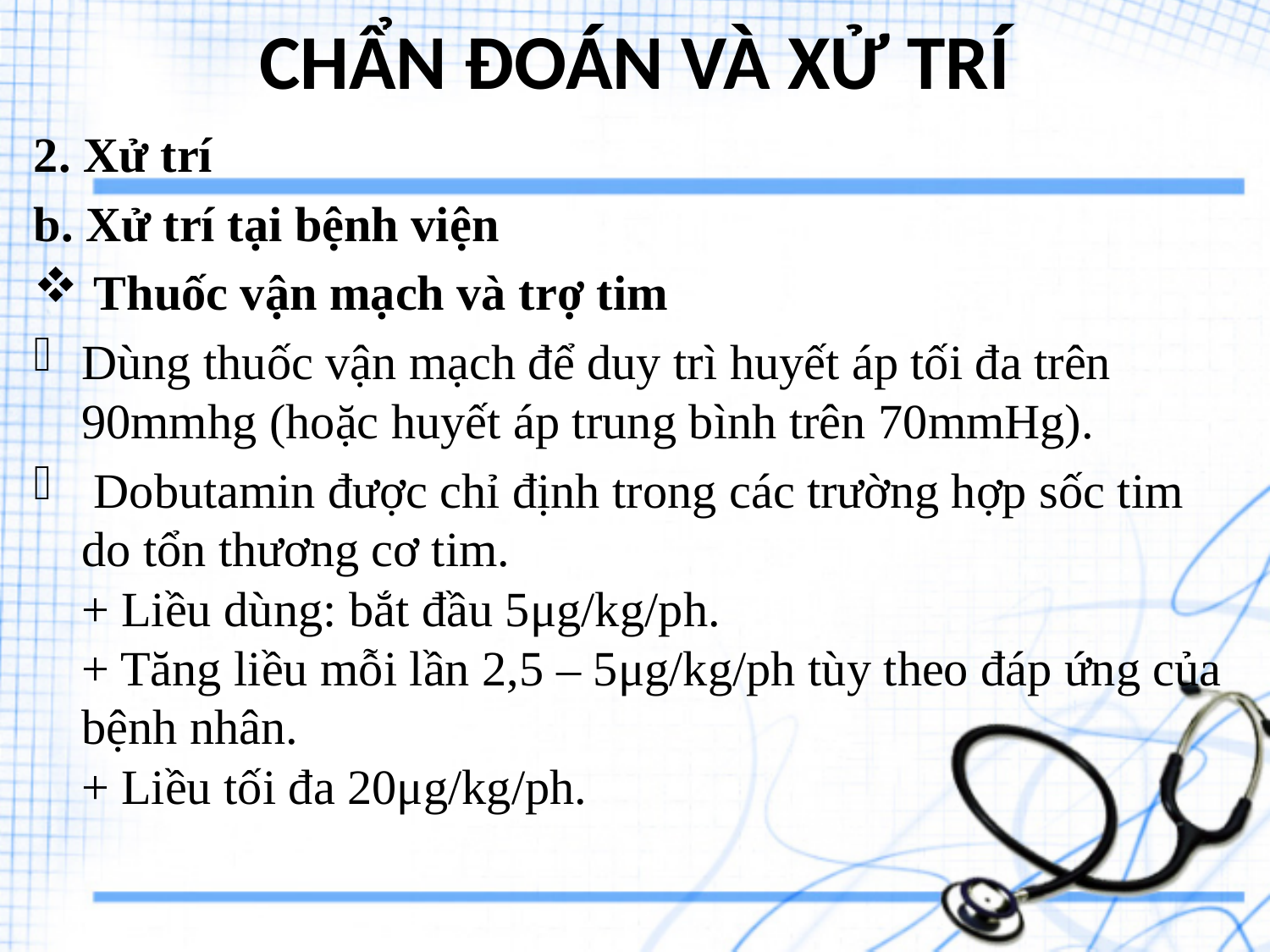

# CHẨN ĐOÁN VÀ XỬ TRÍ
2. Xử trí
b. Xử trí tại bệnh viện
 Thuốc vận mạch và trợ tim
Dùng thuốc vận mạch để duy trì huyết áp tối đa trên 90mmhg (hoặc huyết áp trung bình trên 70mmHg).
 Dobutamin được chỉ định trong các trường hợp sốc tim do tổn thương cơ tim. 
+ Liều dùng: bắt đầu 5μg/kg/ph. 
+ Tăng liều mỗi lần 2,5 – 5μg/kg/ph tùy theo đáp ứng của bệnh nhân. 
+ Liều tối đa 20μg/kg/ph.